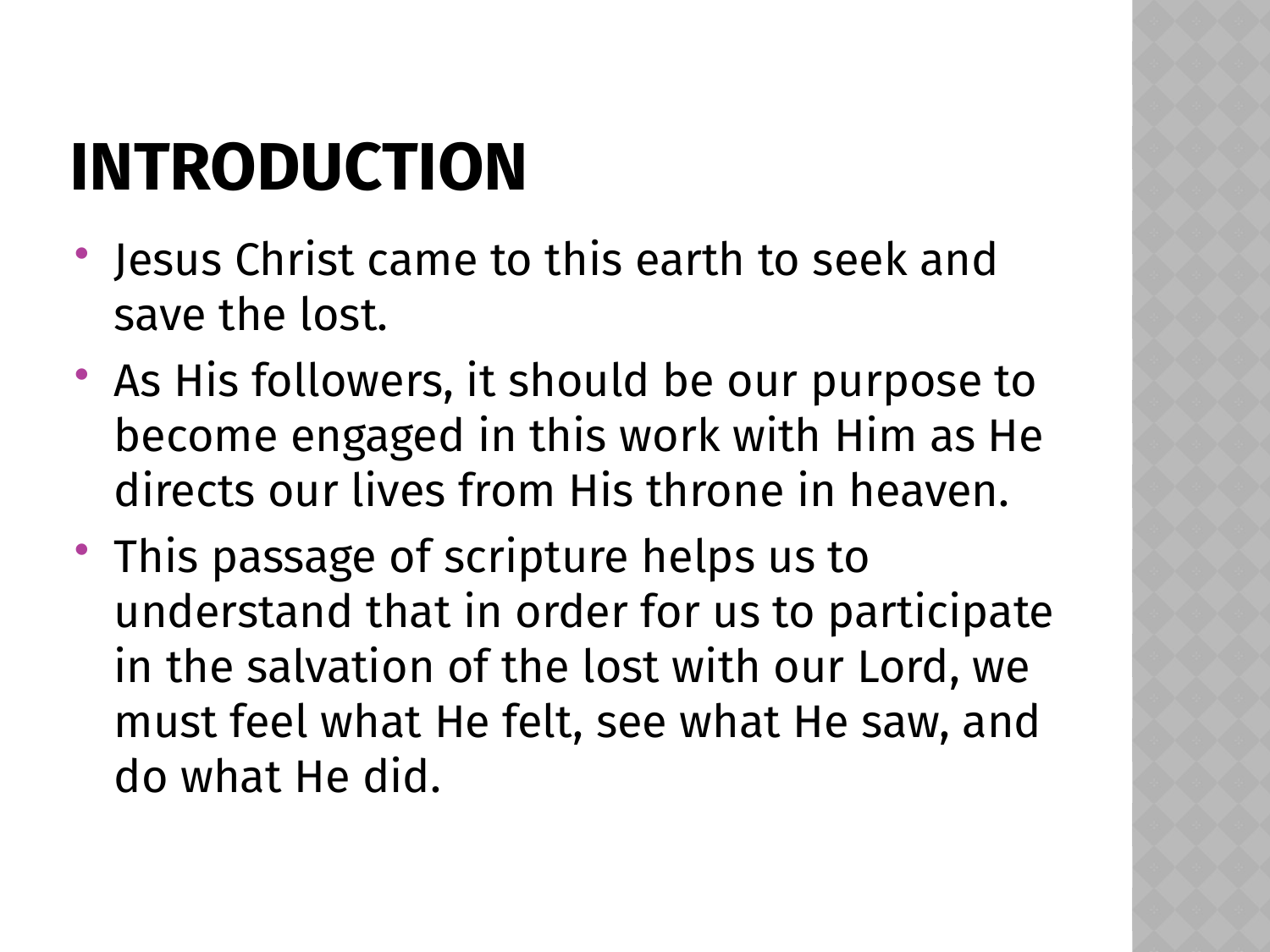

# Introduction
Jesus Christ came to this earth to seek and save the lost.
As His followers, it should be our purpose to become engaged in this work with Him as He directs our lives from His throne in heaven.
This passage of scripture helps us to understand that in order for us to participate in the salvation of the lost with our Lord, we must feel what He felt, see what He saw, and do what He did.